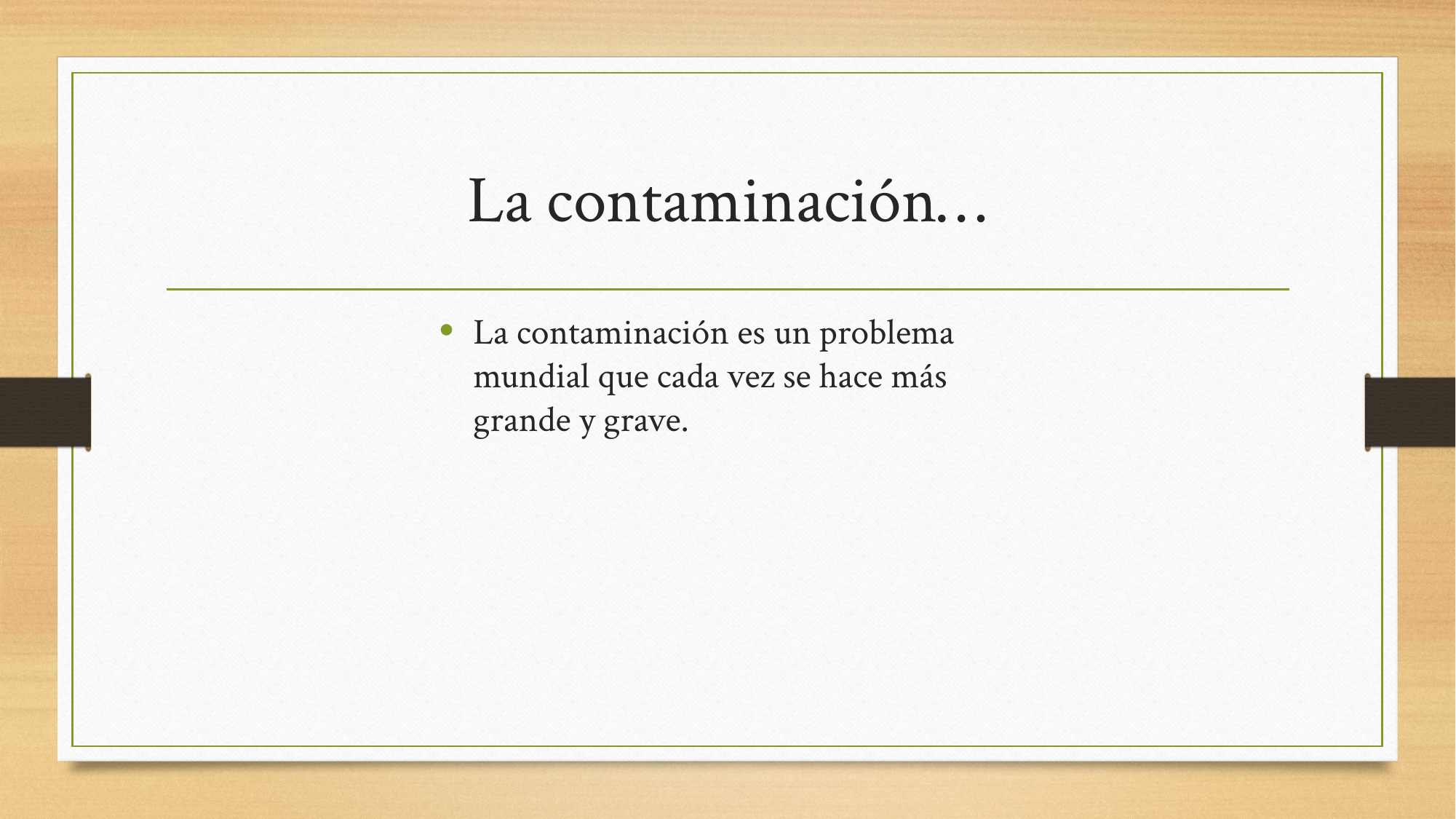

# La contaminación…
La contaminación es un problema mundial que cada vez se hace más grande y grave.